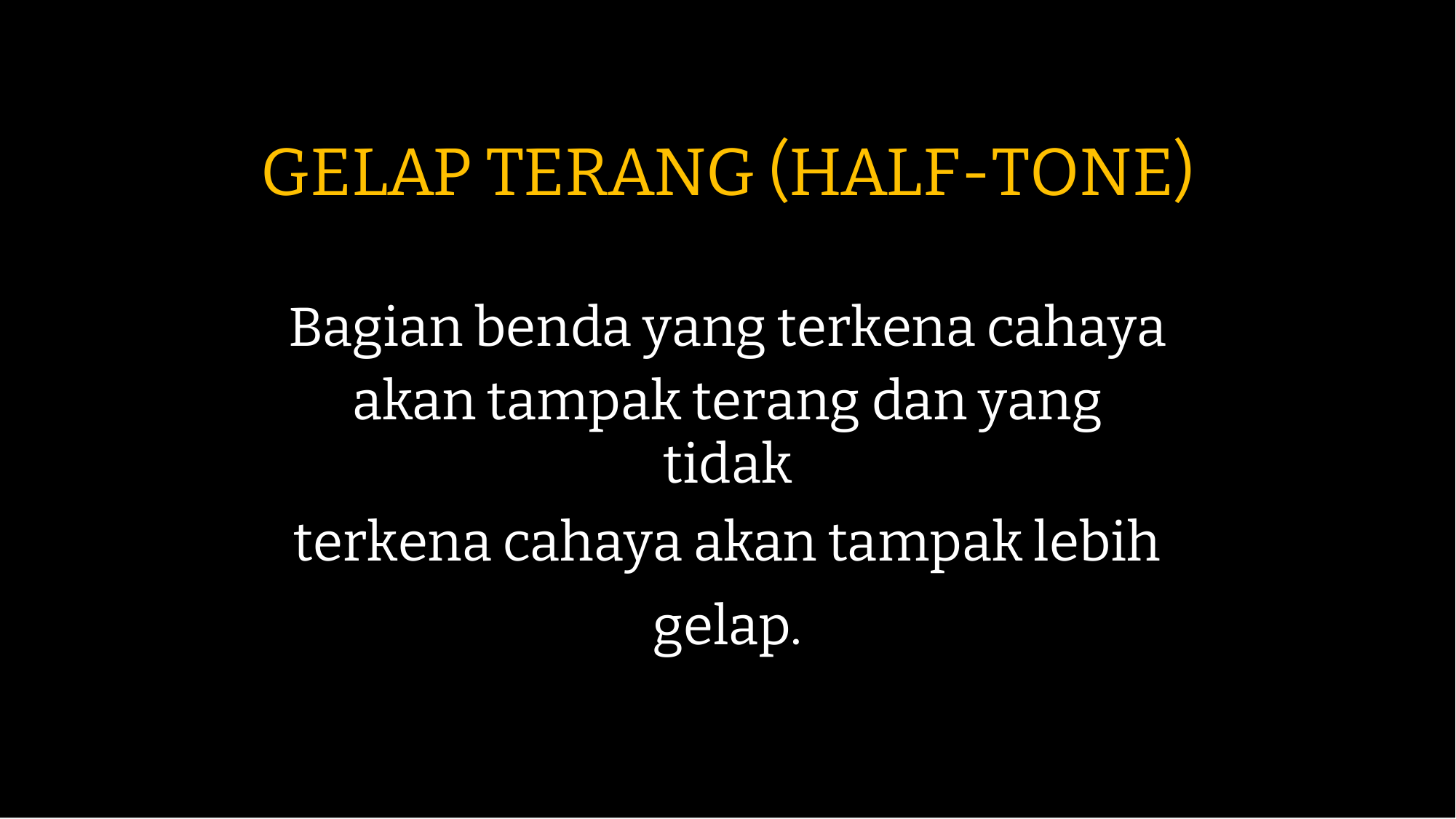

GELAP TERANG (HALF-TONE)
Bagian benda yang terkena cahaya
akan tampak terang dan yang tidak
terkena cahaya akan tampak lebih
gelap.